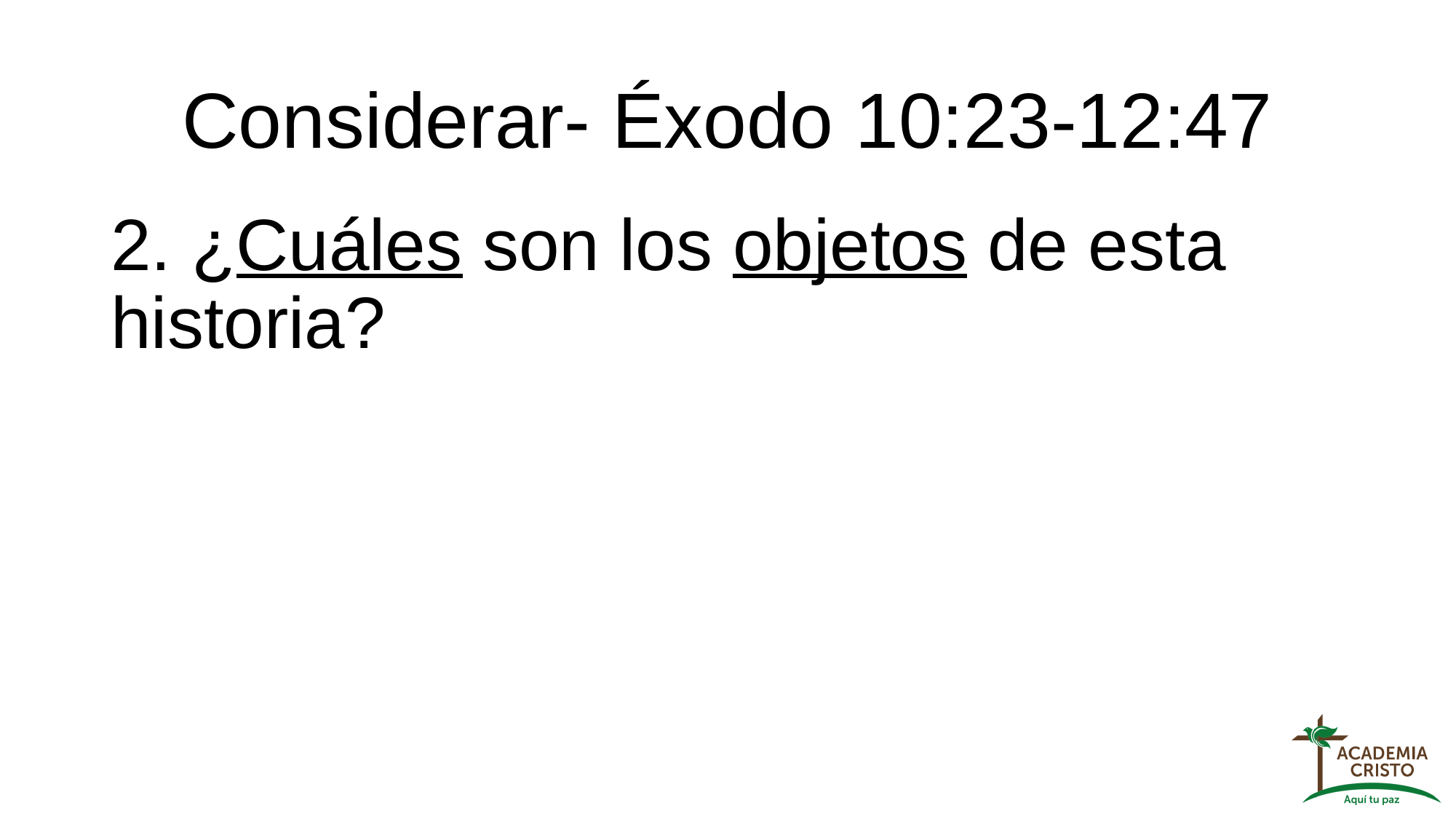

# Considerar- Éxodo 10:23-12:47
2. ¿Cuáles son los objetos de esta historia?